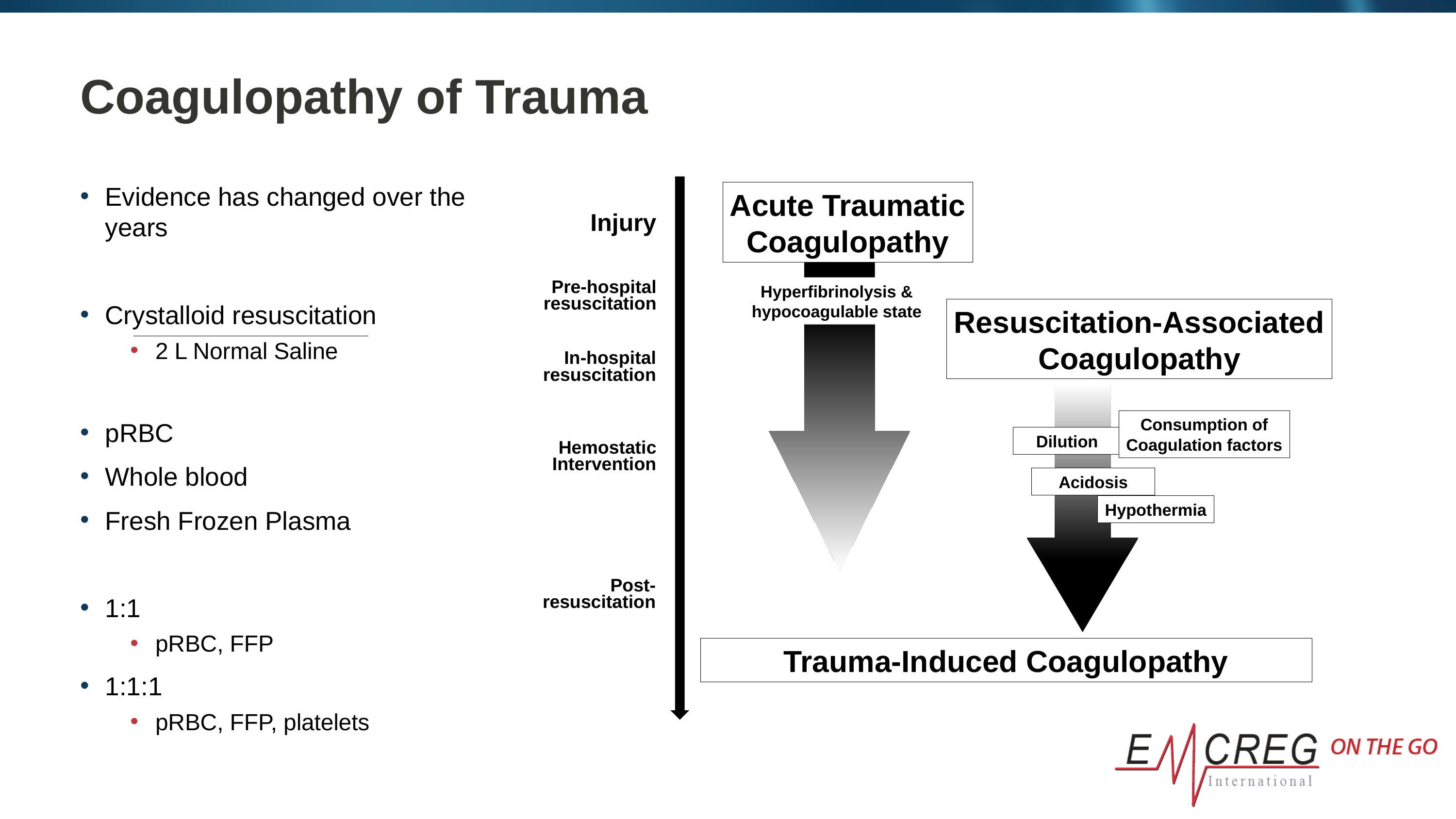

# Coagulopathy of Trauma
Evidence has changed over the years

Crystalloid resuscitation
2 L Normal Saline

pRBC
Whole blood
Fresh Frozen Plasma

1:1
pRBC, FFP
1:1:1
pRBC, FFP, platelets

Acute Traumatic
Coagulopathy
Injury

Pre-hospital
resuscitation
Hyperfibrinolysis &
hypocoagulable state
Resuscitation-Associated
Coagulopathy
In-hospital
resuscitation

Consumption of
Coagulation factors
Dilution
Hemostatic
Intervention
Acidosis
Hypothermia
Post-
resuscitation
Trauma-Induced Coagulopathy